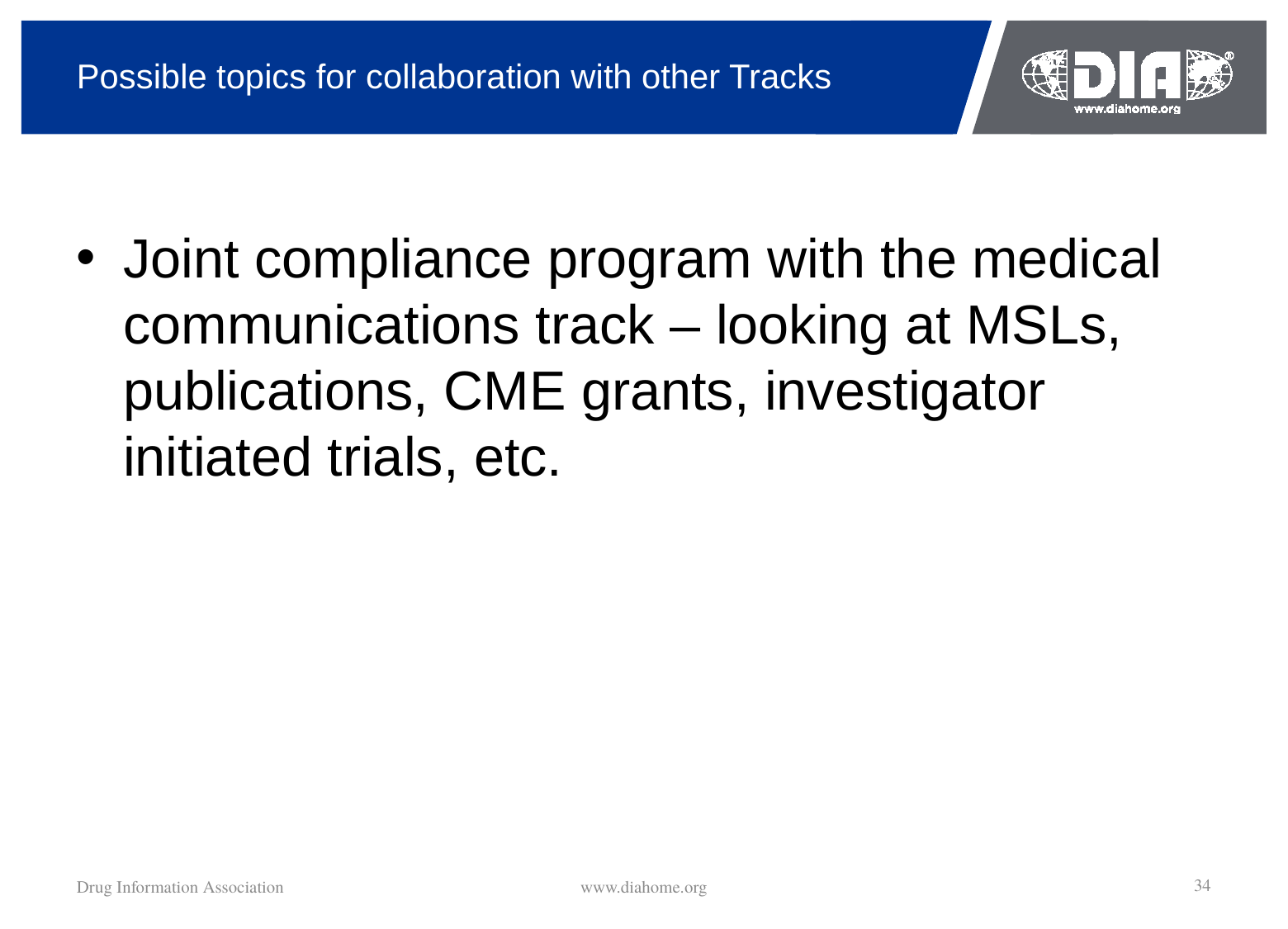

# Possible topics for collaboration with other Tracks
Joint compliance program with the medical communications track – looking at MSLs, publications, CME grants, investigator initiated trials, etc.
Drug Information Association
www.diahome.org
34